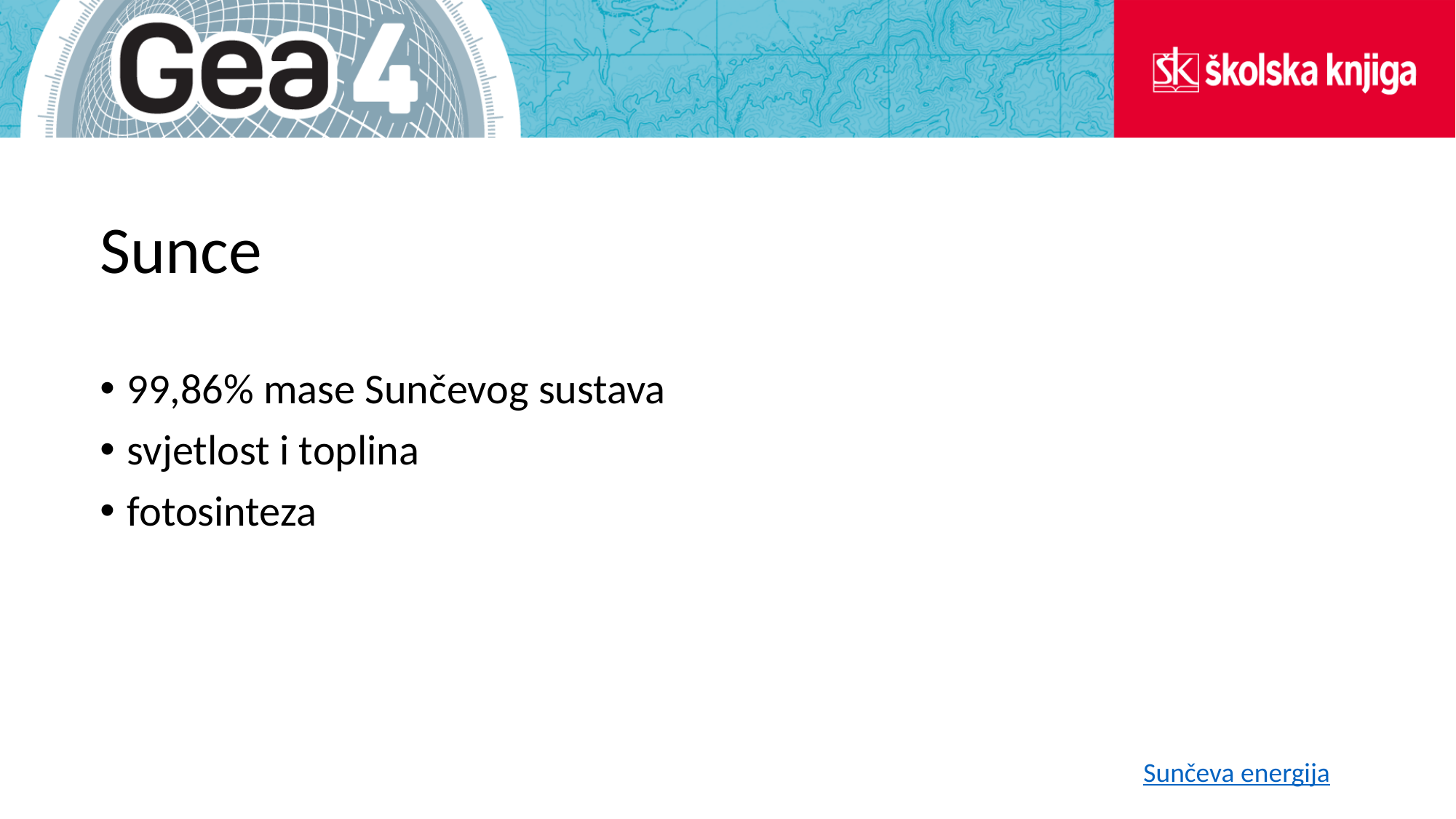

# Sunce
99,86% mase Sunčevog sustava
svjetlost i toplina
fotosinteza
Sunčeva energija